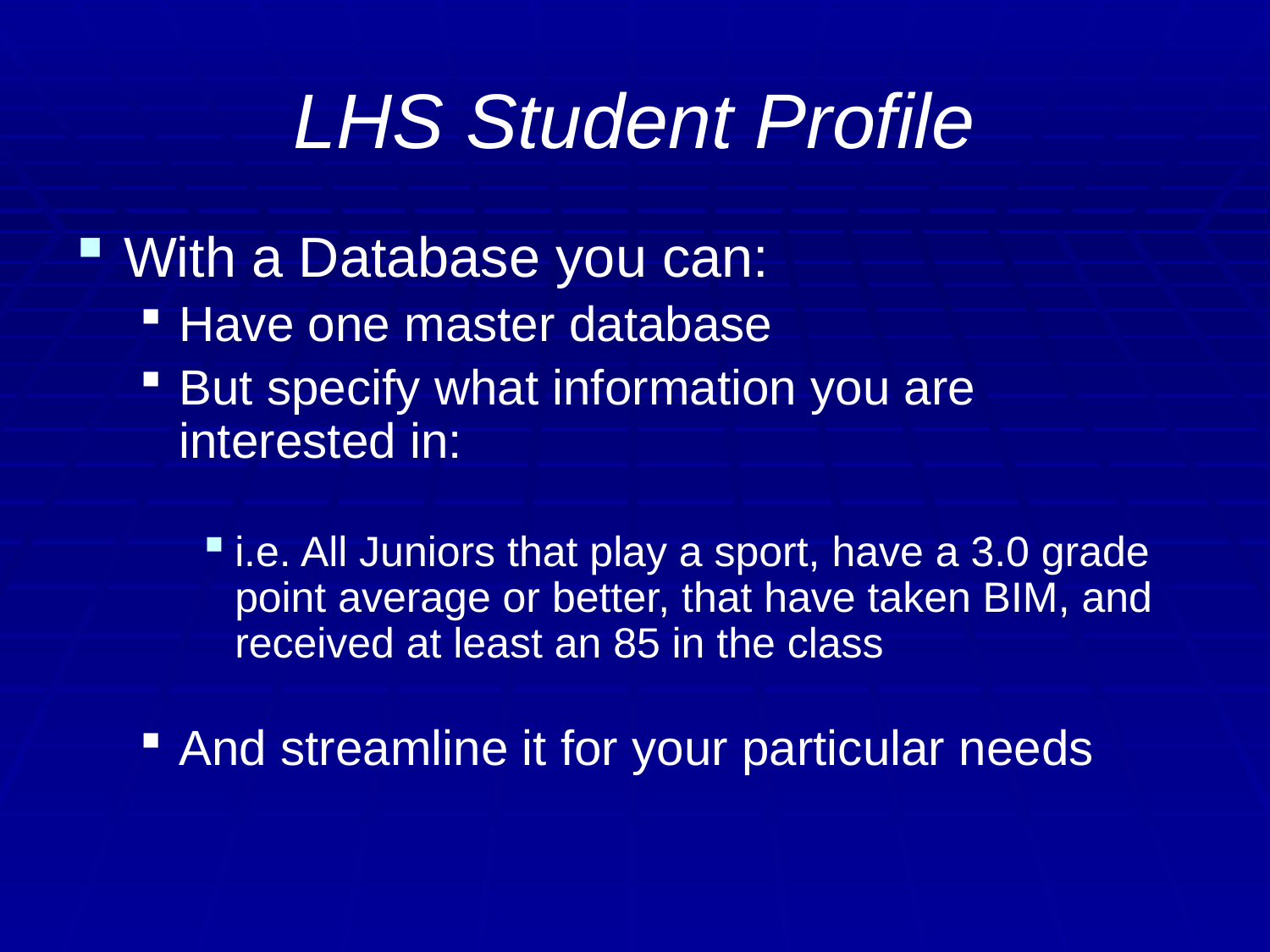

# LHS Student Profile
With a Database you can:
Have one master database
But specify what information you are interested in:
i.e. All Juniors that play a sport, have a 3.0 grade point average or better, that have taken BIM, and received at least an 85 in the class
And streamline it for your particular needs